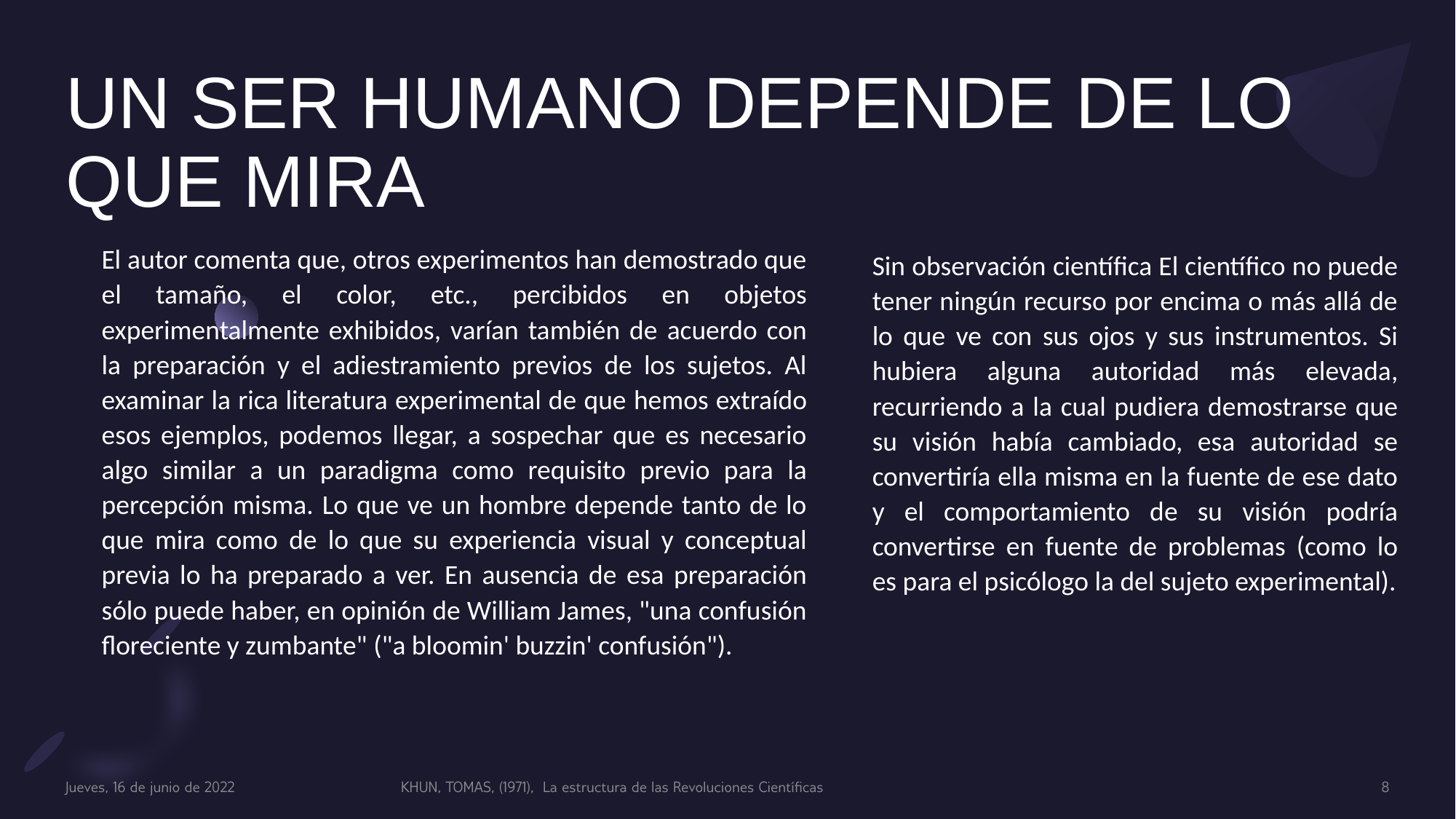

# UN SER HUMANO DEPENDE DE LO QUE MIRA
El autor comenta que, otros experimentos han demostrado que el tamaño, el color, etc., percibidos en objetos experimentalmente exhibidos, varían también de acuerdo con la preparación y el adiestramiento previos de los sujetos. Al examinar la rica literatura experimental de que hemos extraído esos ejemplos, podemos llegar, a sospechar que es necesario algo similar a un paradigma como requisito previo para la percepción misma. Lo que ve un hombre depende tanto de lo que mira como de lo que su experiencia visual y conceptual previa lo ha preparado a ver. En ausencia de esa preparación sólo puede haber, en opinión de William James, "una confusión floreciente y zumbante" ("a bloomin' buzzin' confusión").
Sin observación científica El científico no puede tener ningún recurso por encima o más allá de lo que ve con sus ojos y sus instrumentos. Si hubiera alguna autoridad más elevada, recurriendo a la cual pudiera demostrarse que su visión había cambiado, esa autoridad se convertiría ella misma en la fuente de ese dato y el comportamiento de su visión podría convertirse en fuente de problemas (como lo es para el psicólogo la del sujeto experimental).
Jueves, 16 de junio de 2022
KHUN, TOMAS, (1971),  La estructura de las Revoluciones Científicas
8